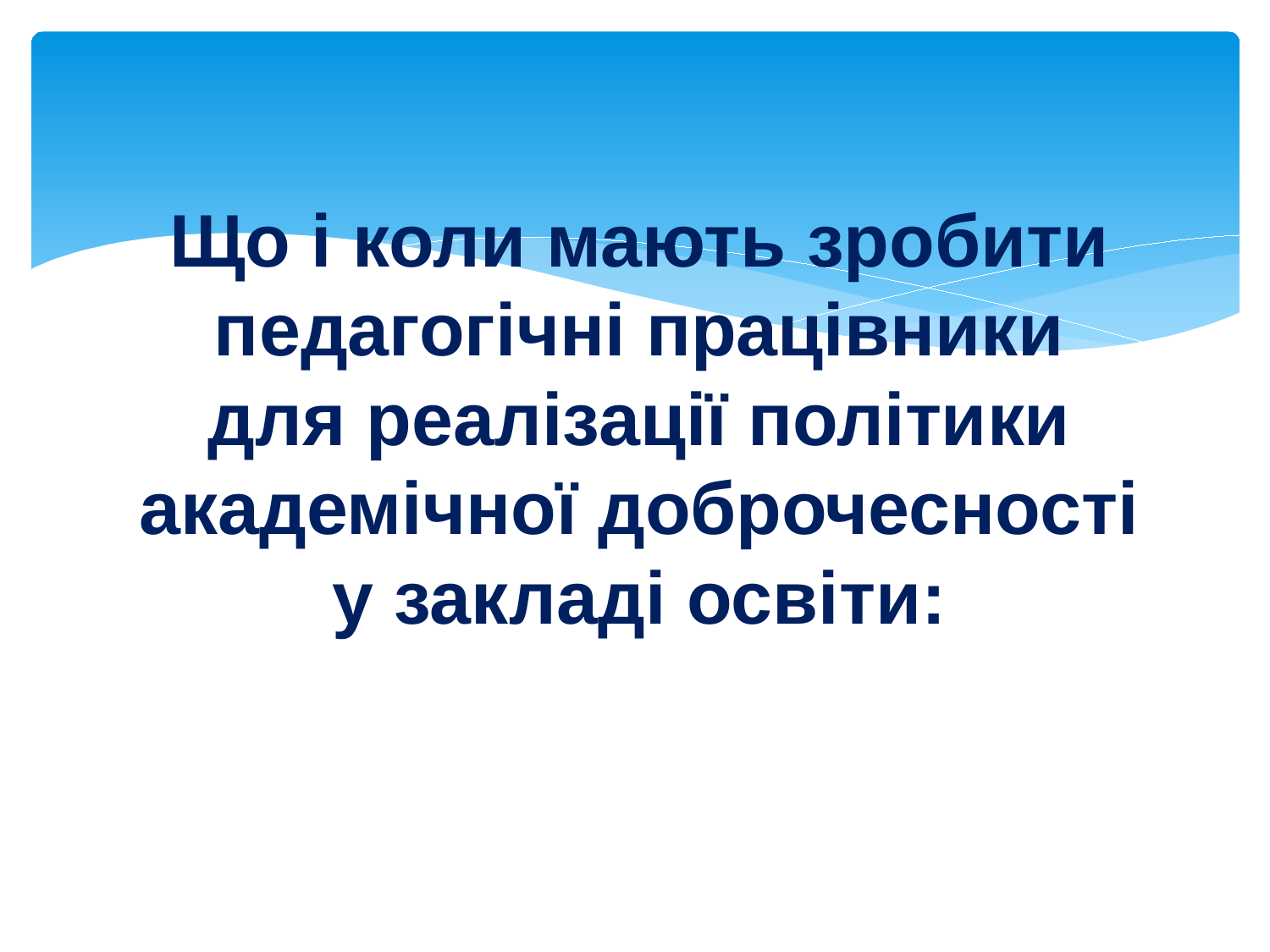

Що і коли мають зробити педагогічні працівники для реалізації політики академічної доброчесності у закладі освіти: